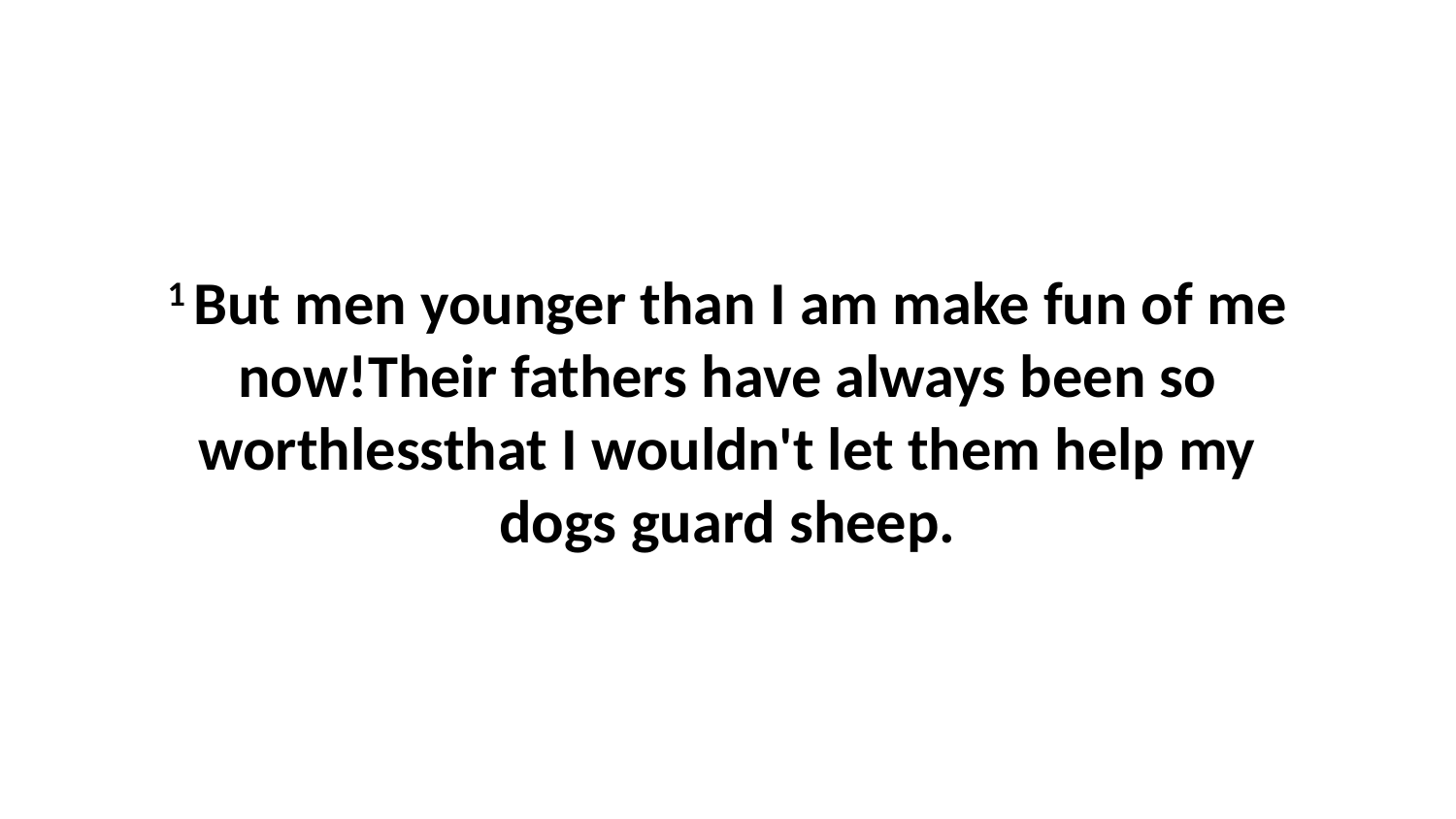

1 But men younger than I am make fun of me now!Their fathers have always been so worthlessthat I wouldn't let them help my dogs guard sheep.